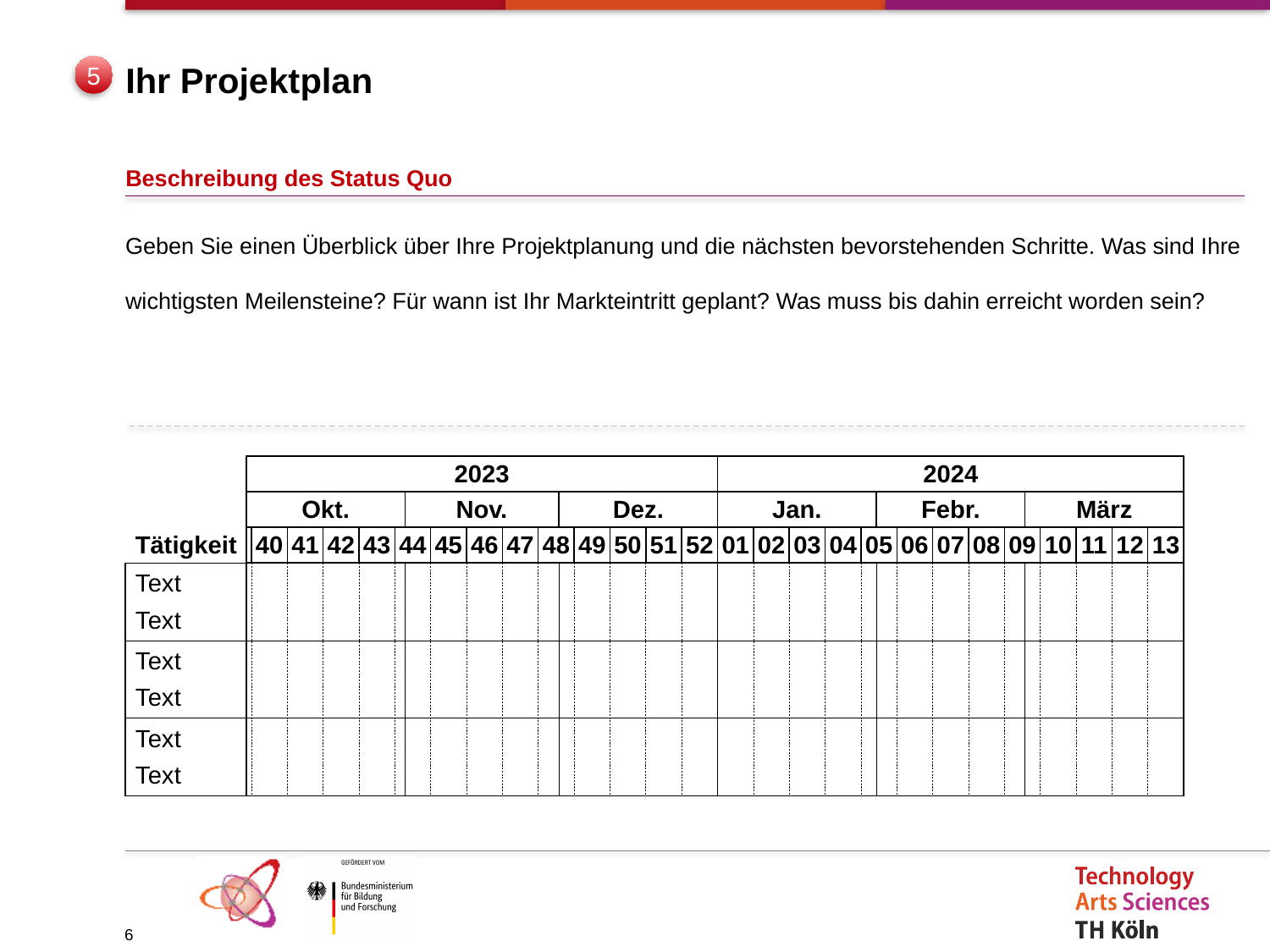

# Ihr Projektplan
5
Beschreibung des Status Quo
Geben Sie einen Überblick über Ihre Projektplanung und die nächsten bevorstehenden Schritte. Was sind Ihre wichtigsten Meilensteine? Für wann ist Ihr Markteintritt geplant? Was muss bis dahin erreicht worden sein?
2023
2024
Okt.
Nov.
Dez.
Jan.
Febr.
März

40
41
42
43
44
45
46
47
48
49
50
51
52
01
02
03
04
05
06
07
08
09
10
11
12
13
Tätigkeit
Text
Text
Text
Text
Text
Text